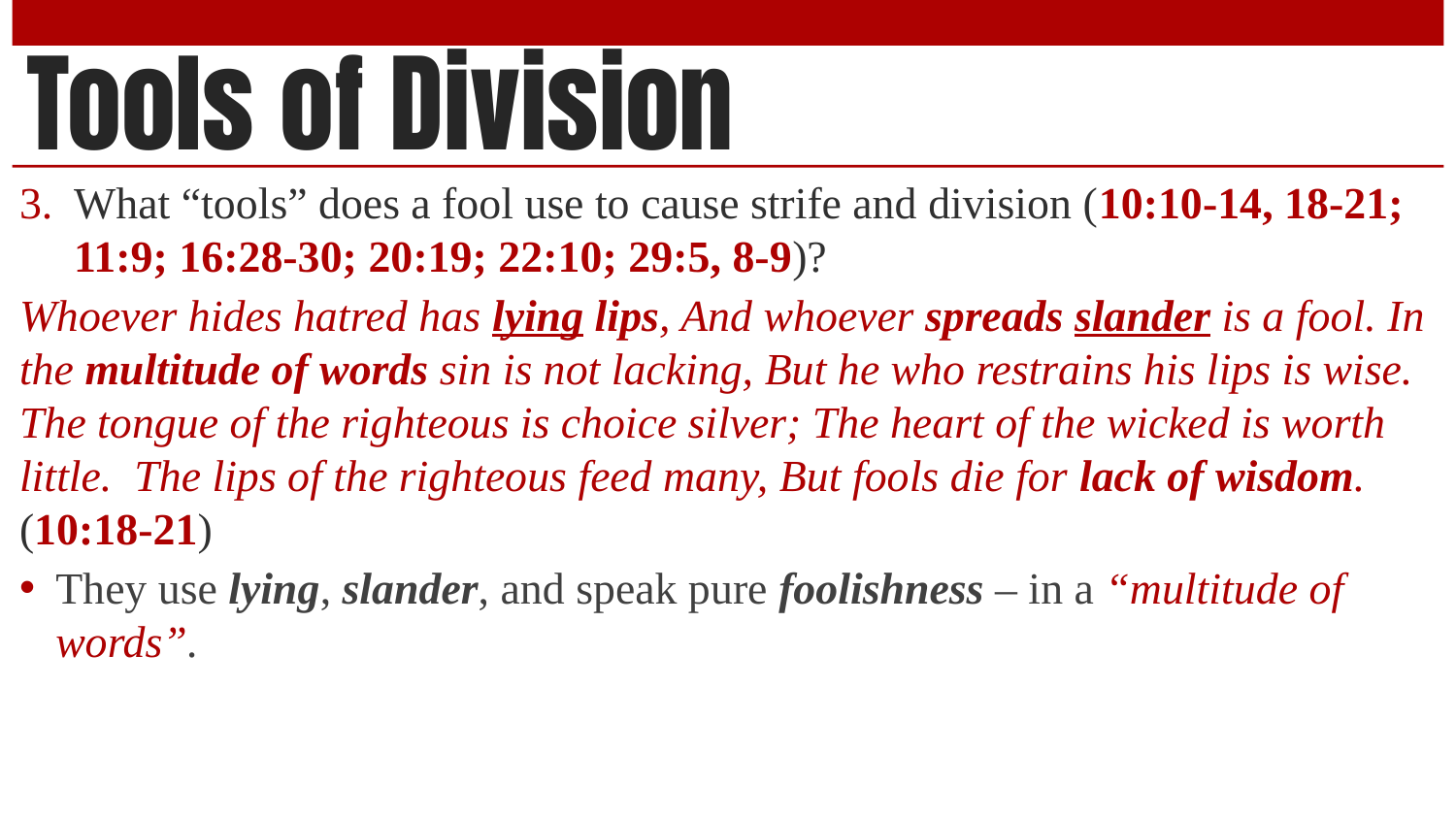

# Tools of Division
What “tools” does a fool use to cause strife and division (10:10-14, 18-21; 11:9; 16:28-30; 20:19; 22:10; 29:5, 8-9)?
Whoever hides hatred has lying lips, And whoever spreads slander is a fool. In the multitude of words sin is not lacking, But he who restrains his lips is wise. The tongue of the righteous is choice silver; The heart of the wicked is worth little.  The lips of the righteous feed many, But fools die for lack of wisdom. (10:18-21)
They use lying, slander, and speak pure foolishness – in a “multitude of words”.